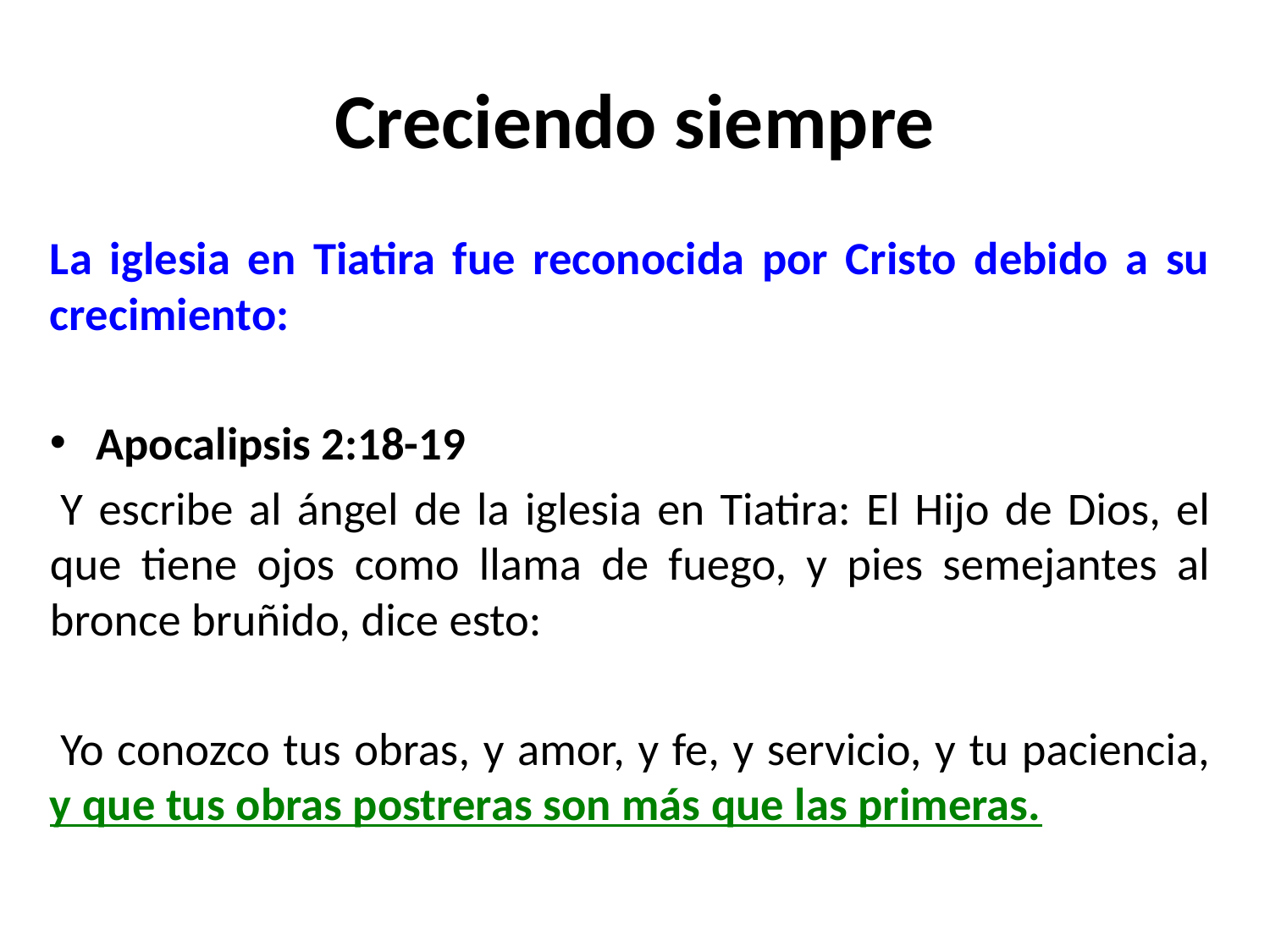

# Creciendo siempre
La iglesia en Tiatira fue reconocida por Cristo debido a su crecimiento:

Apocalipsis 2:18-19
 Y escribe al ángel de la iglesia en Tiatira: El Hijo de Dios, el que tiene ojos como llama de fuego, y pies semejantes al bronce bruñido, dice esto:

 Yo conozco tus obras, y amor, y fe, y servicio, y tu paciencia, y que tus obras postreras son más que las primeras.